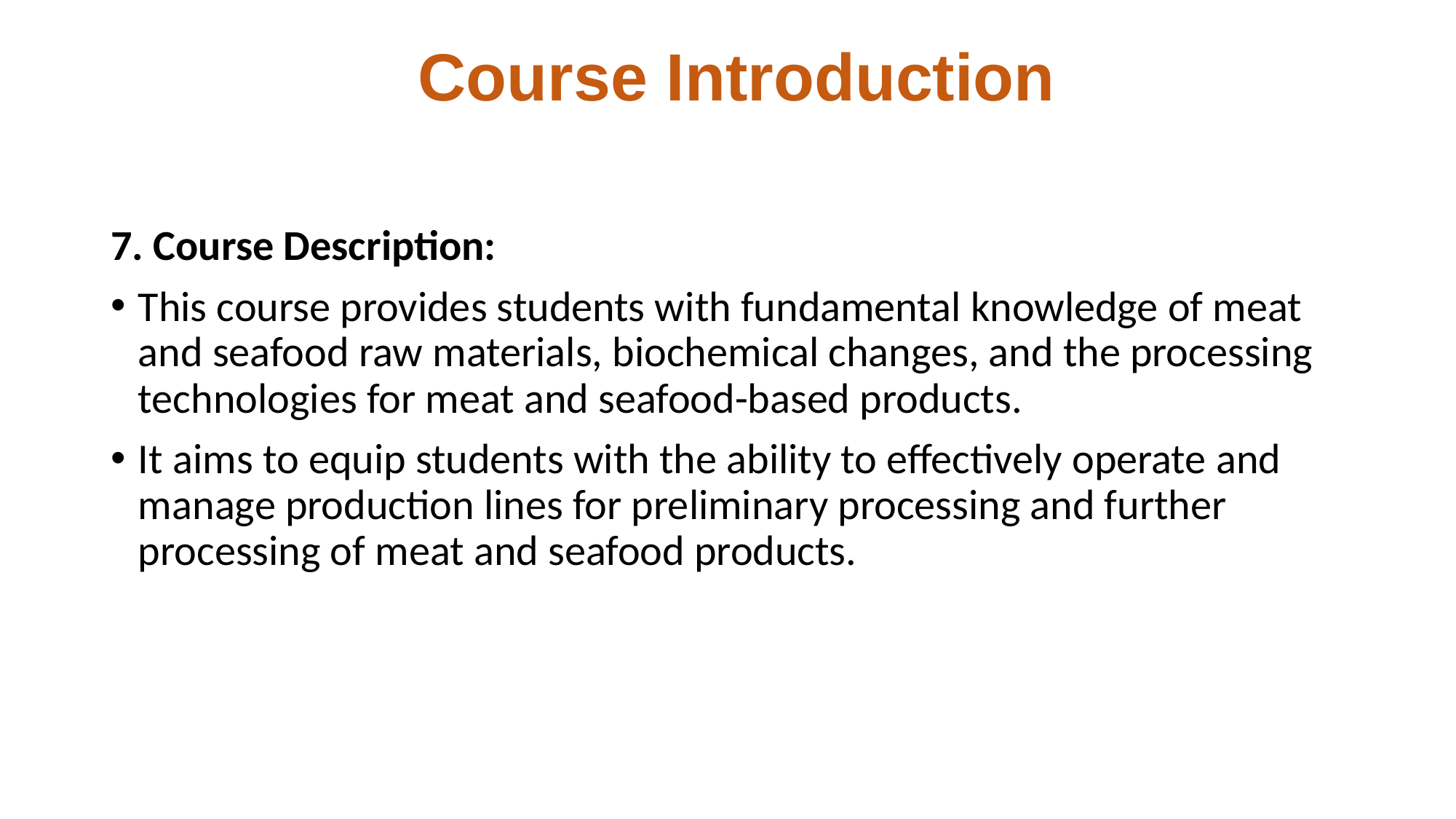

Course Introduction
7. Course Description:
This course provides students with fundamental knowledge of meat and seafood raw materials, biochemical changes, and the processing technologies for meat and seafood-based products.
It aims to equip students with the ability to effectively operate and manage production lines for preliminary processing and further processing of meat and seafood products.